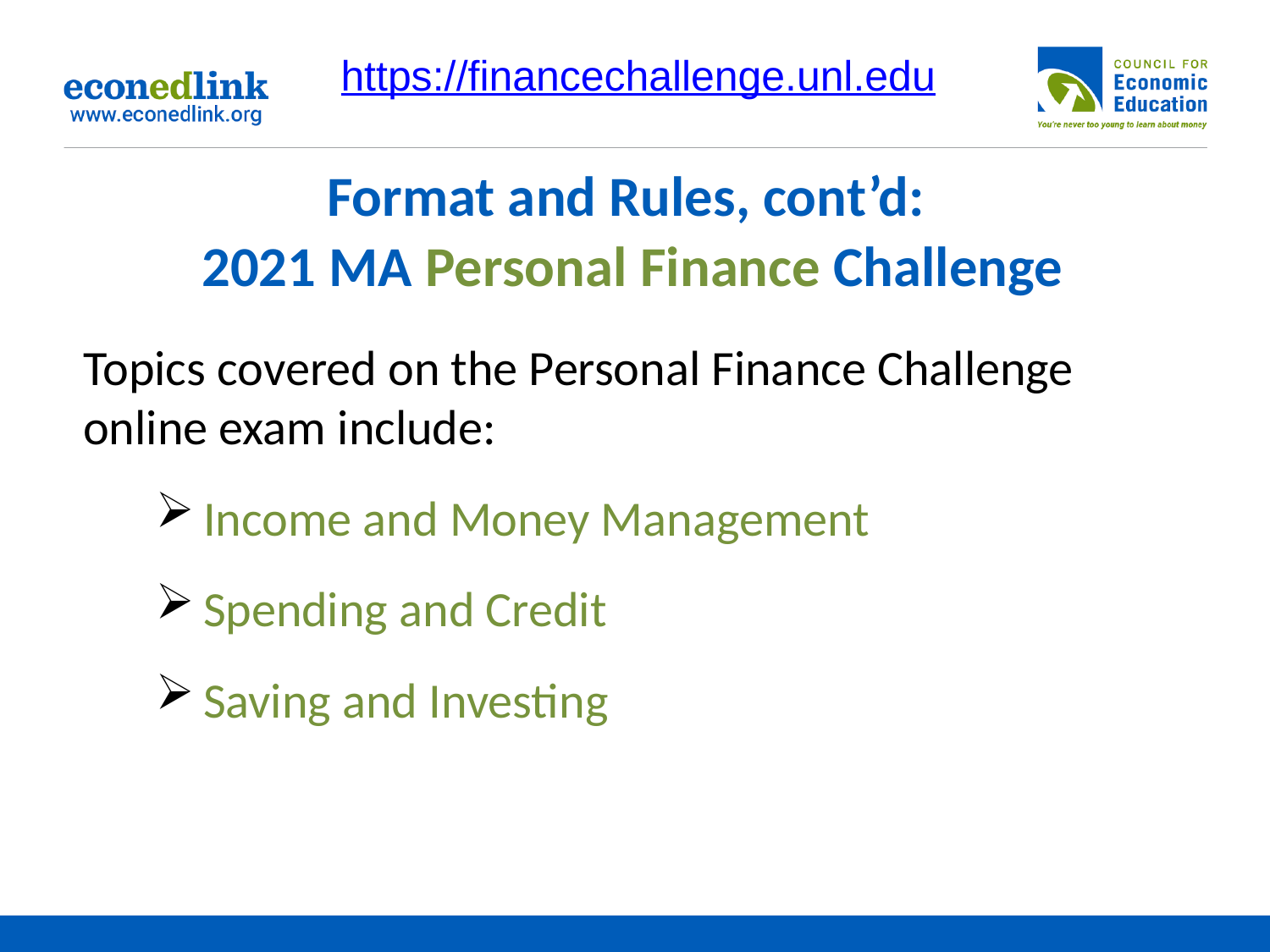

https://financechallenge.unl.edu
# Format and Rules, cont’d: 2021 MA Personal Finance Challenge
Topics covered on the Personal Finance Challenge online exam include:
Income and Money Management
Spending and Credit
Saving and Investing